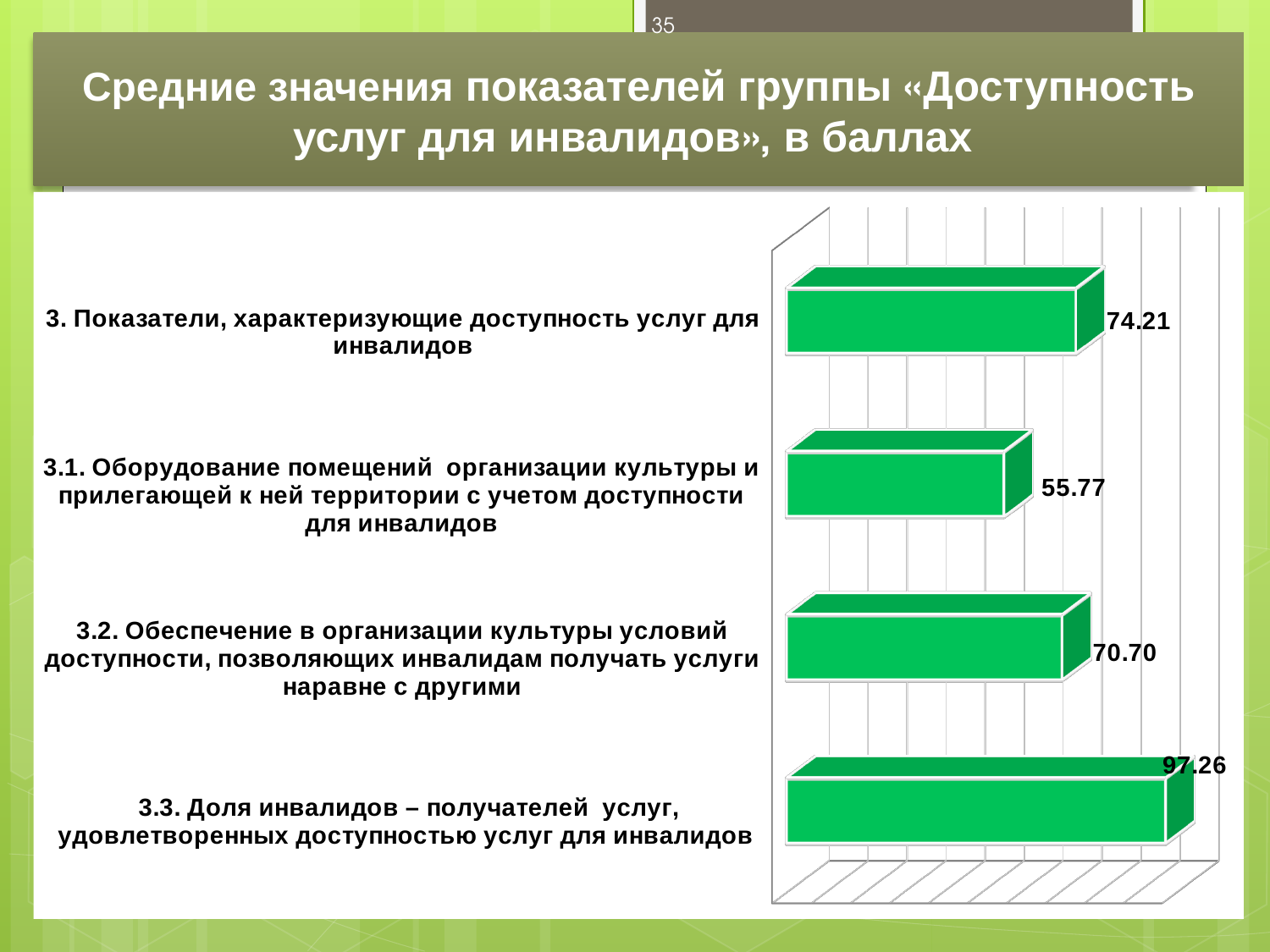

35
Средние значения показателей группы «Доступность услуг для инвалидов», в баллах

[unsupported chart]